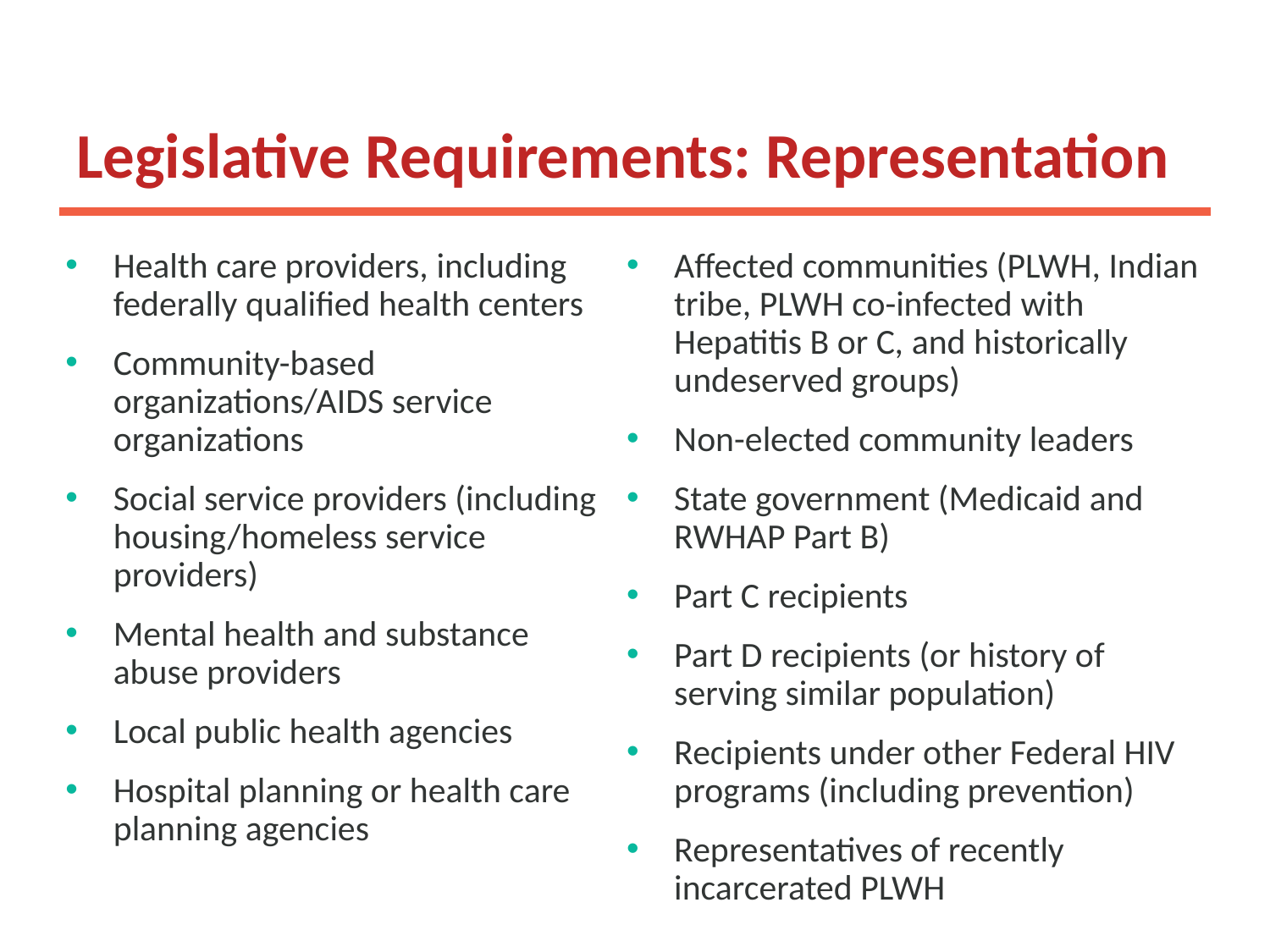

# Legislative Requirements: Representation
Health care providers, including federally qualified health centers
Community-based organizations/AIDS service organizations
Social service providers (including housing/homeless service providers)
Mental health and substance abuse providers
Local public health agencies
Hospital planning or health care planning agencies
Affected communities (PLWH, Indian tribe, PLWH co-infected with Hepatitis B or C, and historically undeserved groups)
Non-elected community leaders
State government (Medicaid and RWHAP Part B)
Part C recipients
Part D recipients (or history of serving similar population)
Recipients under other Federal HIV programs (including prevention)
Representatives of recently incarcerated PLWH